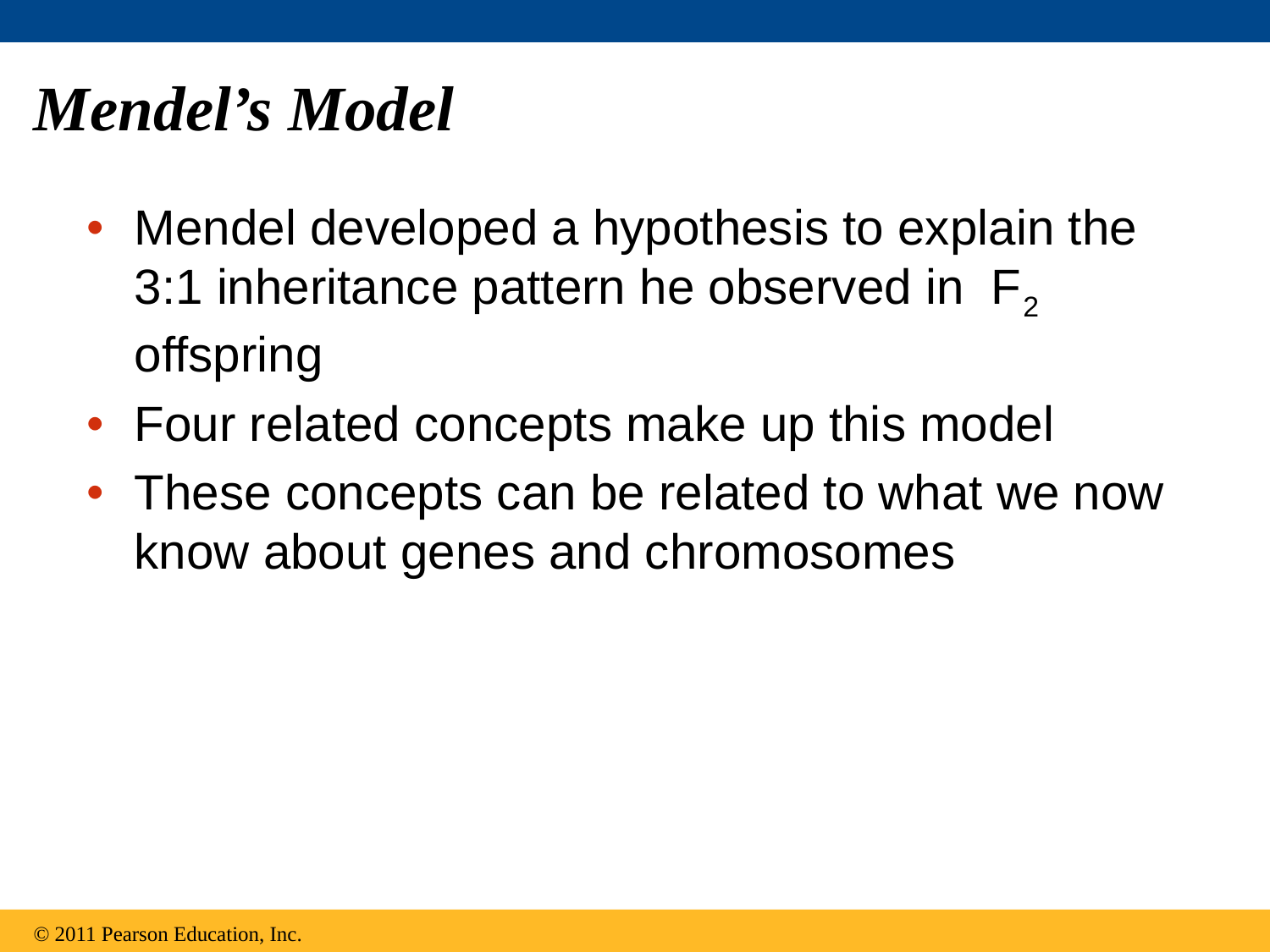

# Mendel’s Model
Mendel developed a hypothesis to explain the 3:1 inheritance pattern he observed in  F2 offspring
Four related concepts make up this model
These concepts can be related to what we now know about genes and chromosomes

© 2011 Pearson Education, Inc.

© 2011 Pearson Education, Inc.